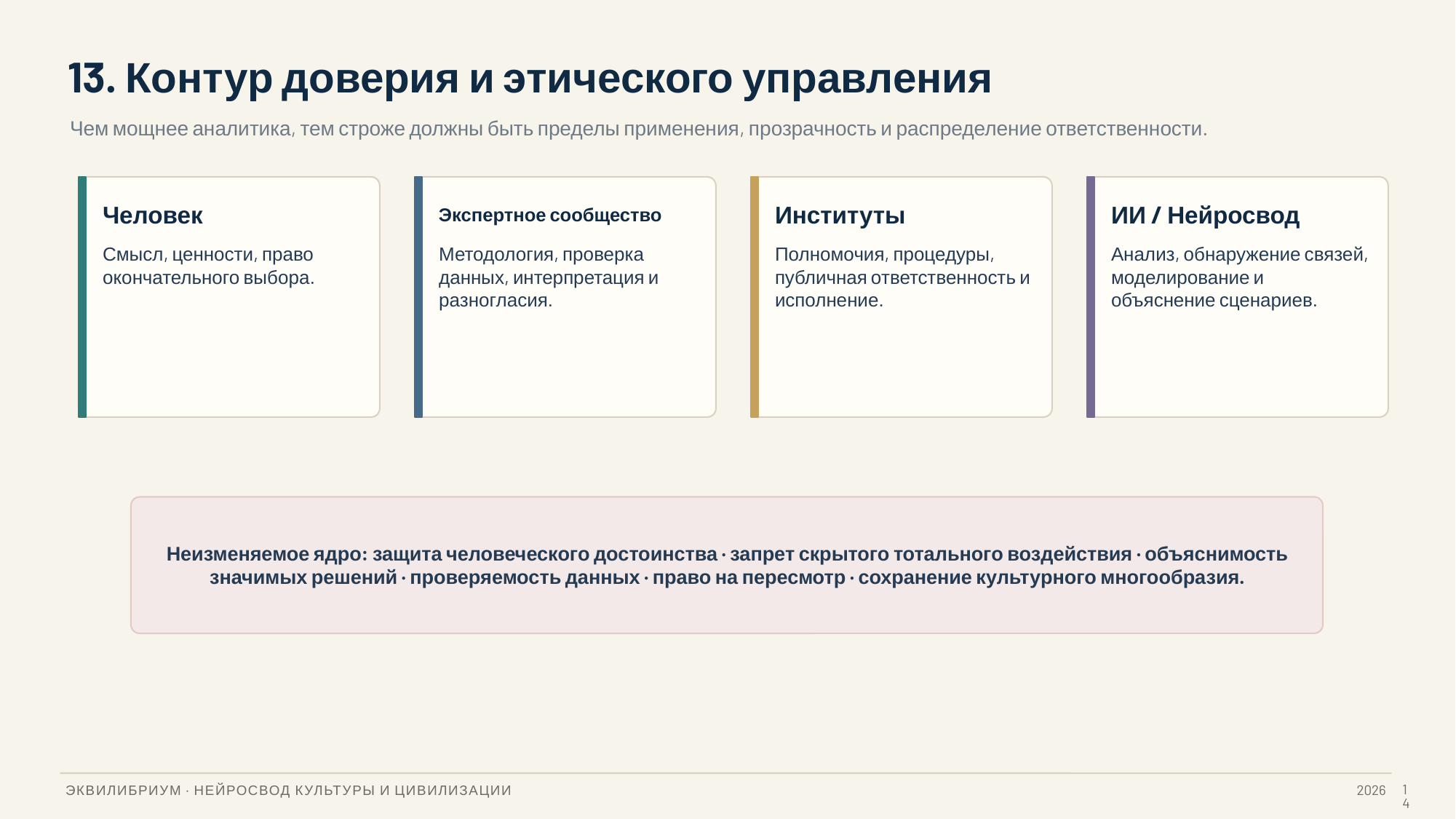

13. Контур доверия и этического управления
Чем мощнее аналитика, тем строже должны быть пределы применения, прозрачность и распределение ответственности.

Человек
Экспертное сообщество
Институты
ИИ / Нейросвод
Смысл, ценности, право окончательного выбора.
Методология, проверка данных, интерпретация и разногласия.
Полномочия, процедуры, публичная ответственность и исполнение.
Анализ, обнаружение связей, моделирование и объяснение сценариев.

Неизменяемое ядро: защита человеческого достоинства · запрет скрытого тотального воздействия · объяснимость значимых решений · проверяемость данных · право на пересмотр · сохранение культурного многообразия.
14